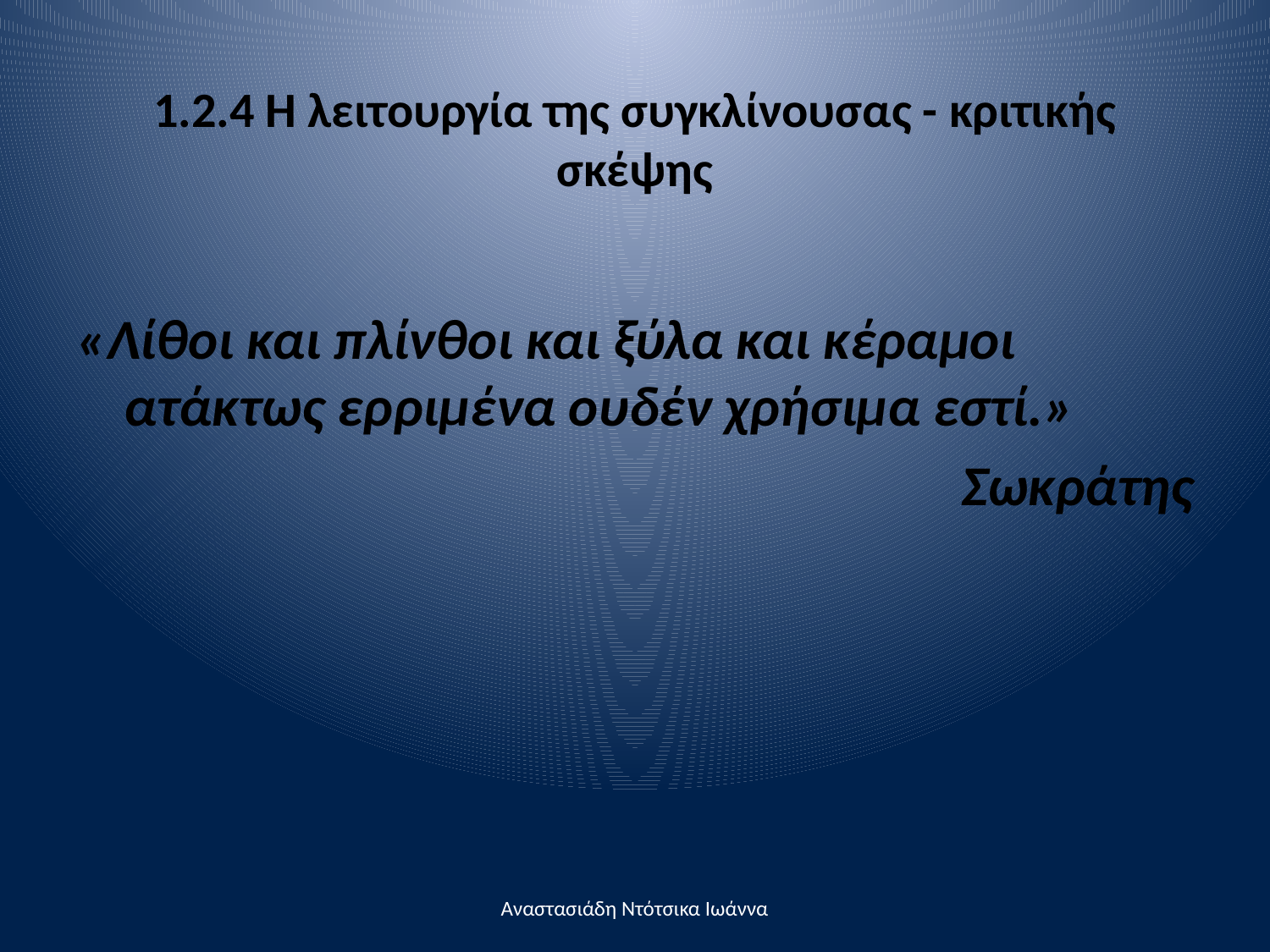

# 1.2.4 Η λειτουργία της συγκλίνουσας - κριτικής σκέψης
«Λίθοι και πλίνθοι και ξύλα και κέραμοι ατάκτως ερριμένα ουδέν χρήσιμα εστί.»
Σωκράτης
Αναστασιάδη Ντότσικα Ιωάννα